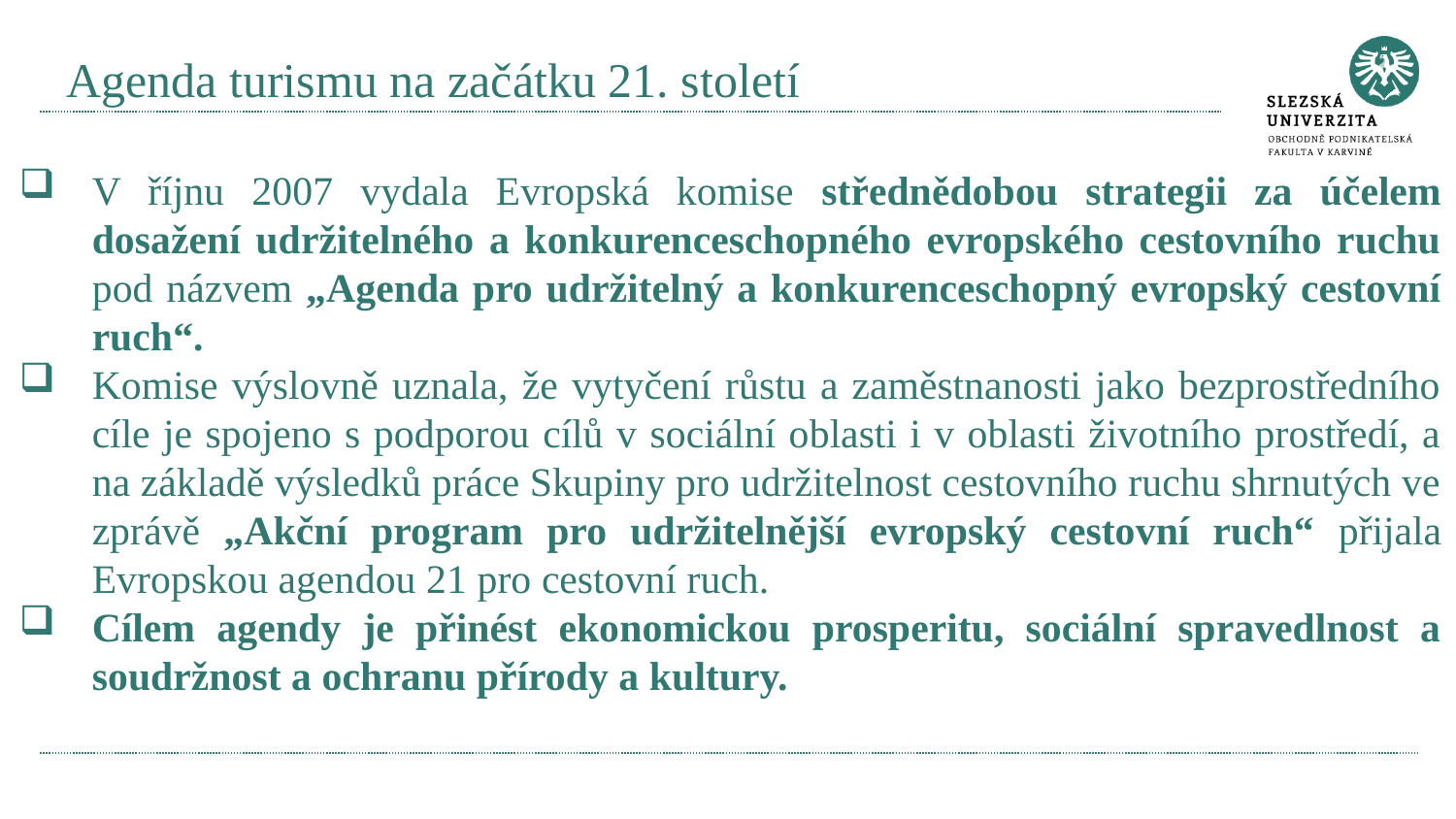

# Agenda turismu na začátku 21. století
V říjnu 2007 vydala Evropská komise střednědobou strategii za účelem dosažení udržitelného a konkurenceschopného evropského cestovního ruchu pod názvem „Agenda pro udržitelný a konkurenceschopný evropský cestovní ruch“.
Komise výslovně uznala, že vytyčení růstu a zaměstnanosti jako bezprostředního cíle je spojeno s podporou cílů v sociální oblasti i v oblasti životního prostředí, a na základě výsledků práce Skupiny pro udržitelnost cestovního ruchu shrnutých ve zprávě „Akční program pro udržitelnější evropský cestovní ruch“ přijala Evropskou agendou 21 pro cestovní ruch.
Cílem agendy je přinést ekonomickou prosperitu, sociální spravedlnost a soudržnost a ochranu přírody a kultury.